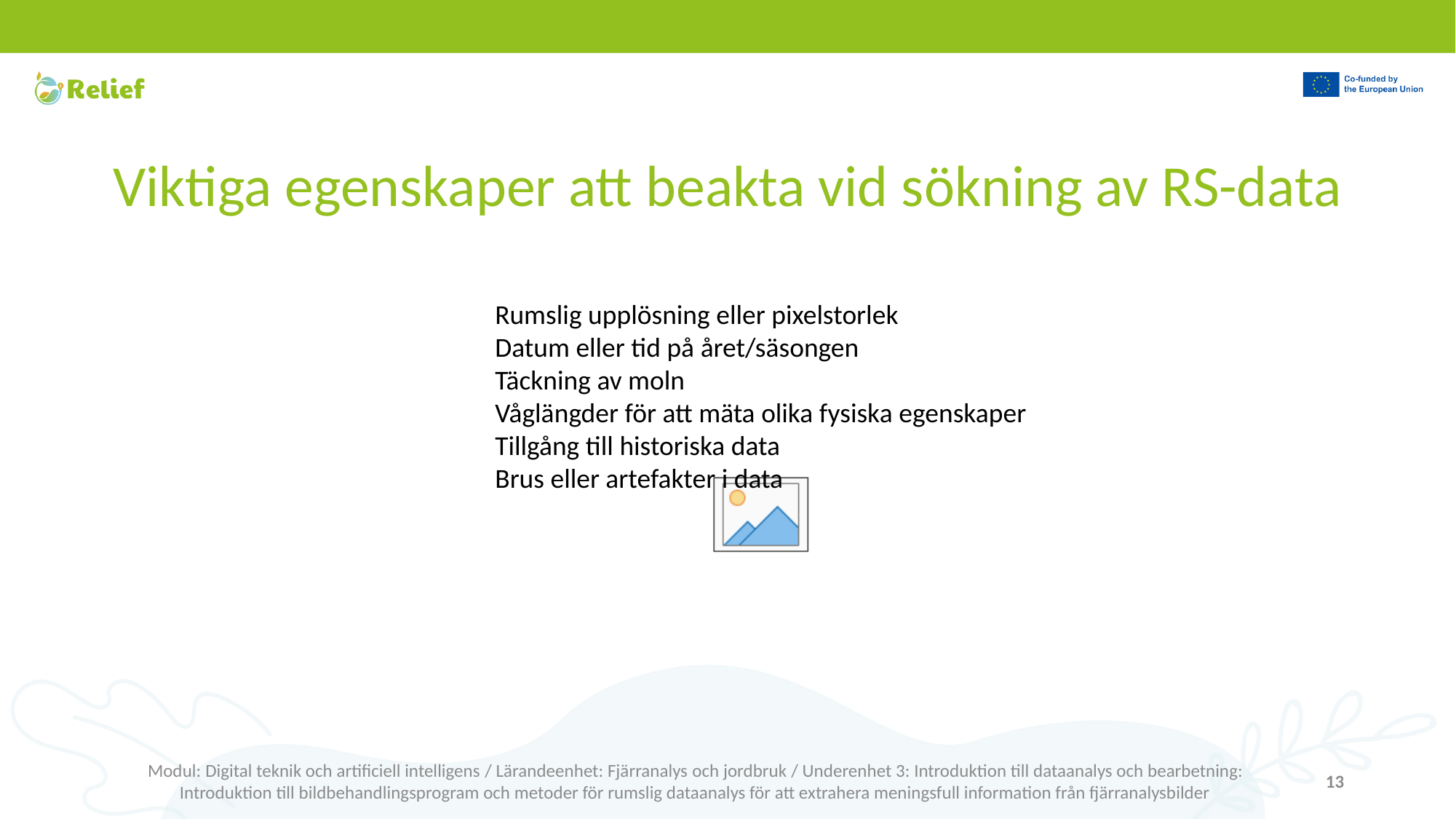

# Viktiga egenskaper att beakta vid sökning av RS-data
Rumslig upplösning eller pixelstorlek
Datum eller tid på året/säsongen
Täckning av moln
Våglängder för att mäta olika fysiska egenskaper
Tillgång till historiska data
Brus eller artefakter i data

Modul: Digital teknik och artificiell intelligens / Lärandeenhet: Fjärranalys och jordbruk / Underenhet 3: Introduktion till dataanalys och bearbetning: Introduktion till bildbehandlingsprogram och metoder för rumslig dataanalys för att extrahera meningsfull information från fjärranalysbilder
13